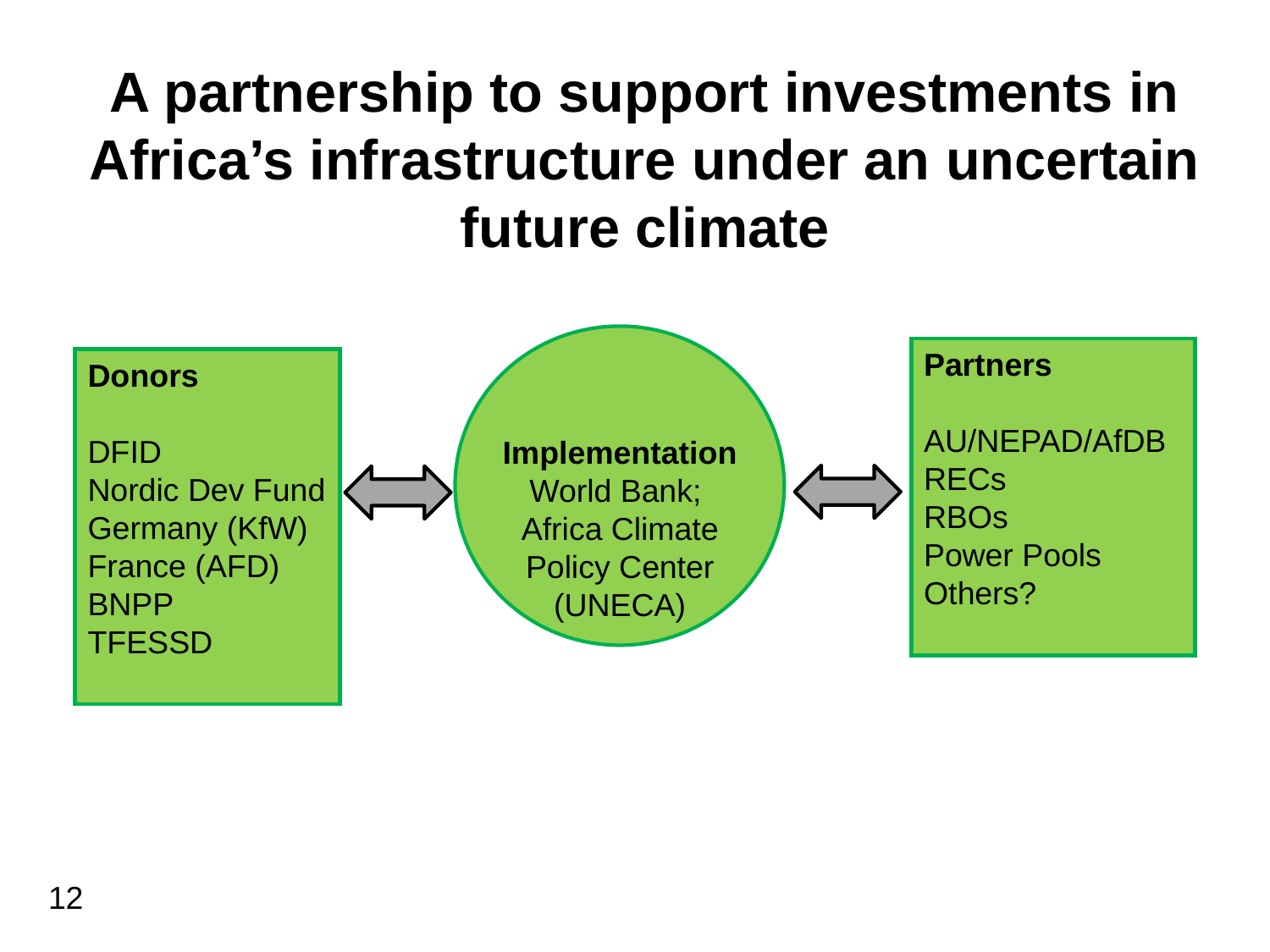

# A partnership to support investments in Africa’s infrastructure under an uncertain future climate

Partners

AU/NEPAD/AfDB
RECs
RBOs
Power Pools
Others?

Donors

DFID
Nordic Dev Fund
Germany (KfW)
France (AFD)
BNPP
TFESSD
Implementation
World Bank;
Africa Climate Policy Center (UNECA)

12